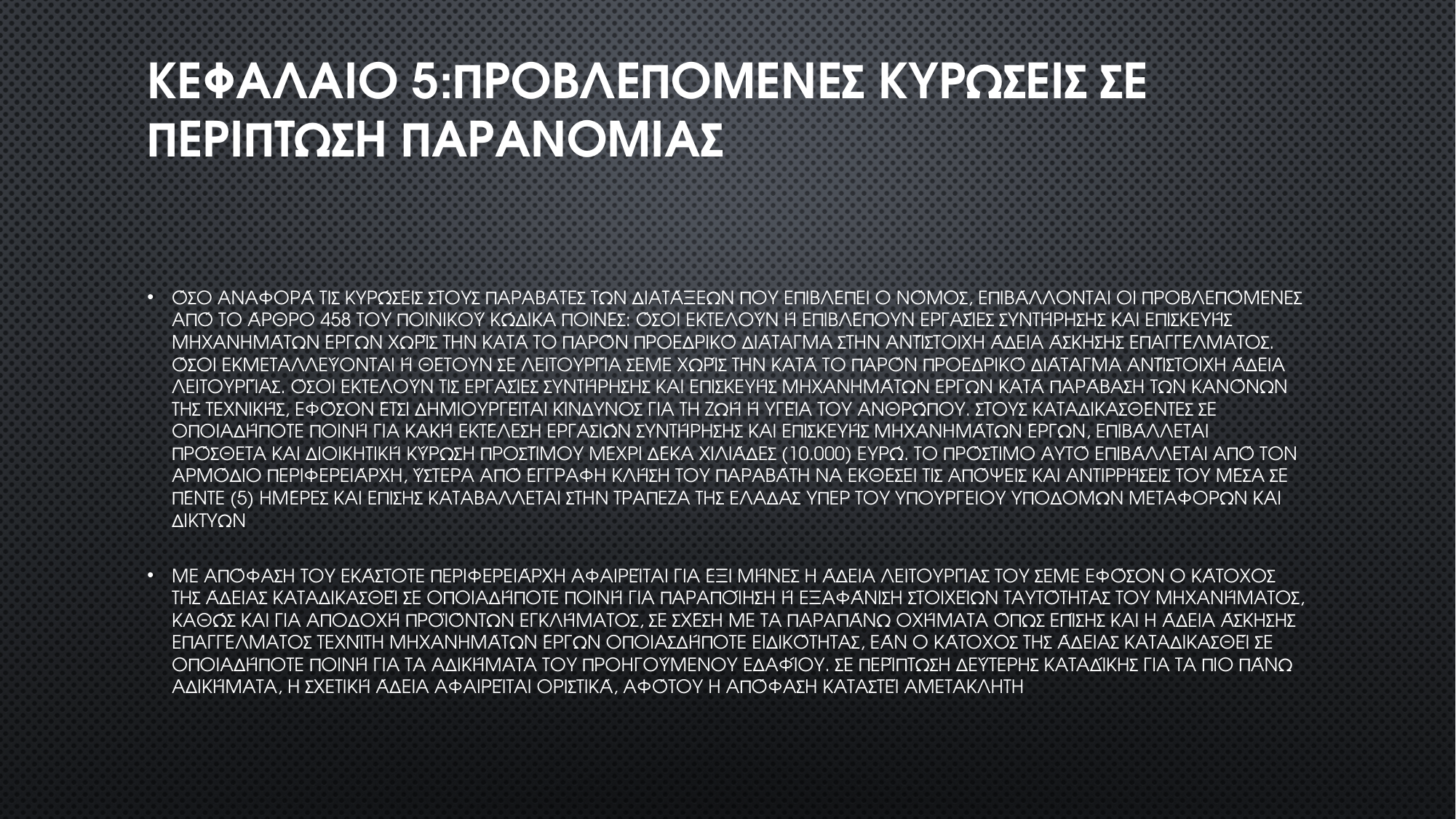

# Κεφαλαιο 5:προβλεπομενεσ κυρωσεισ σε περιπτωση παρανομιασ
Όσο αναφορά τισ κυρώσεισ στουσ παραβάτεσ των διατάξεων που επιβλέπει ο νόμοσ, επιβάλλονται οι προβλεπόμενεσ από το άρθρο 458 του Ποινικού Κώδικα ποινέσ: Όσοι εκτελούν ή επιβλέπουν εργασίεσ συντήρησησ και επισκευήσ μηχανημάτων έργων χωρίσ την κατά το παρόν Προεδρικό Διάταγμα στην αντίστοιχη άδεια άσκησησ επαγγέλματοσ. Όσοι εκμεταλλεύονται ή θέτουν σε λειτουργία ΣΕΜΕ χωρίσ την κατά το παρόν Προεδρικό Διάταγμα αντίστοιχη άδεια λειτουργίασ. Όσοι εκτελούν τις εργασίεσ συντήρησησ και επισκευήσ μηχανημάτων έργων κατά παράβαση των κανόνων τησ τεχνικήσ, εφόσον έτσι δημιουργείται κίνδυνοσ για τη ζωή ή υγεία του ανθρώπου. Στουσ καταδικασθέντεσ σε οποιαδήποτε ποινή για κακή εκτέλεση εργασιών συντήρησησ και επισκευήσ μηχανημάτων έργων, επιβάλλεται πρόσθετα και διοικητική κύρωση προστίμου μέχρι δέκα χιλιάδεσ (10.000) ευρώ. Το πρόστιμο αυτό επιβάλλεται από τον αρμόδιο Περιφερειάρχη, ύστερα από έγγραφη κλήση του παραβάτη να εκθέσει τις απόψεισ και αντιρρήσεισ του μέσα σε πέντε (5) ημέρεσ και επισησ καταβαλλεται στην τραπεζα τησ ελαδασ υπερ του υπουργειου υποδομων μεταφορων και δικτυων

Με απόφαση του εκάστοτε περιφερειάρχη αφαιρείται για έξι μήνεσ η άδεια λειτουργίασ του ΣΕΜΕ εφόσον ο κάτοχοσ τησ άδειασ καταδικασθεί σε οποιαδήποτε ποινή για παραποίηση ή εξαφάνιση στοιχείων ταυτότητασ του μηχανήματοσ, καθώσ και για αποδοχή προϊόντων εγκλήματοσ, σε σχέση με τα παραπάνω οχήματα όπωσ επίσησ και η άδεια άσκησησ επαγγέλματοσ τεχνίτη μηχανημάτων έργων οποιασδήποτε ειδικότητασ, εάν ο κάτοχοσ της άδειασ καταδικασθεί σε οποιαδήποτε ποινή για τα αδικήματα του προηγούμενου εδαφίου. Σε περίπτωση δεύτερησ καταδίκησ για τα πιο πάνω αδικήματα, η σχετική άδεια αφαιρείται οριστικά, αφότου η απόφαση καταστεί αμετακλητη